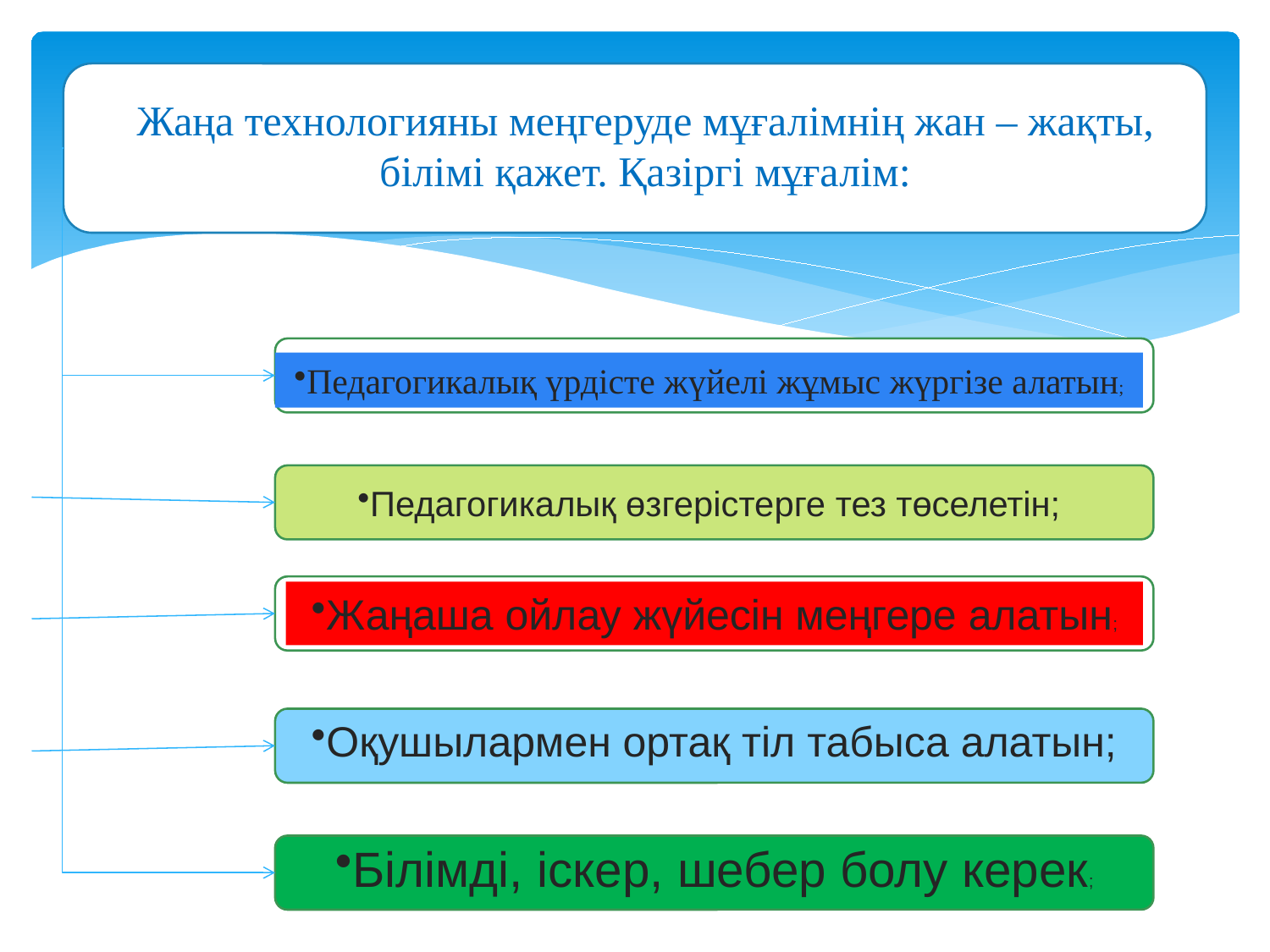

Жаңа технологияны меңгеруде мұғалімнің жан – жақты, білімі қажет. Қазіргі мұғалім:

Педагогикалық үрдісте жүйелі жұмыс жүргізе алатын;

Педагогикалық өзгерістерге тез төселетін;

Жаңаша ойлау жүйесін меңгере алатын;
Оқушылармен ортақ тіл табыса алатын;

Білімді, іскер, шебер болу керек;